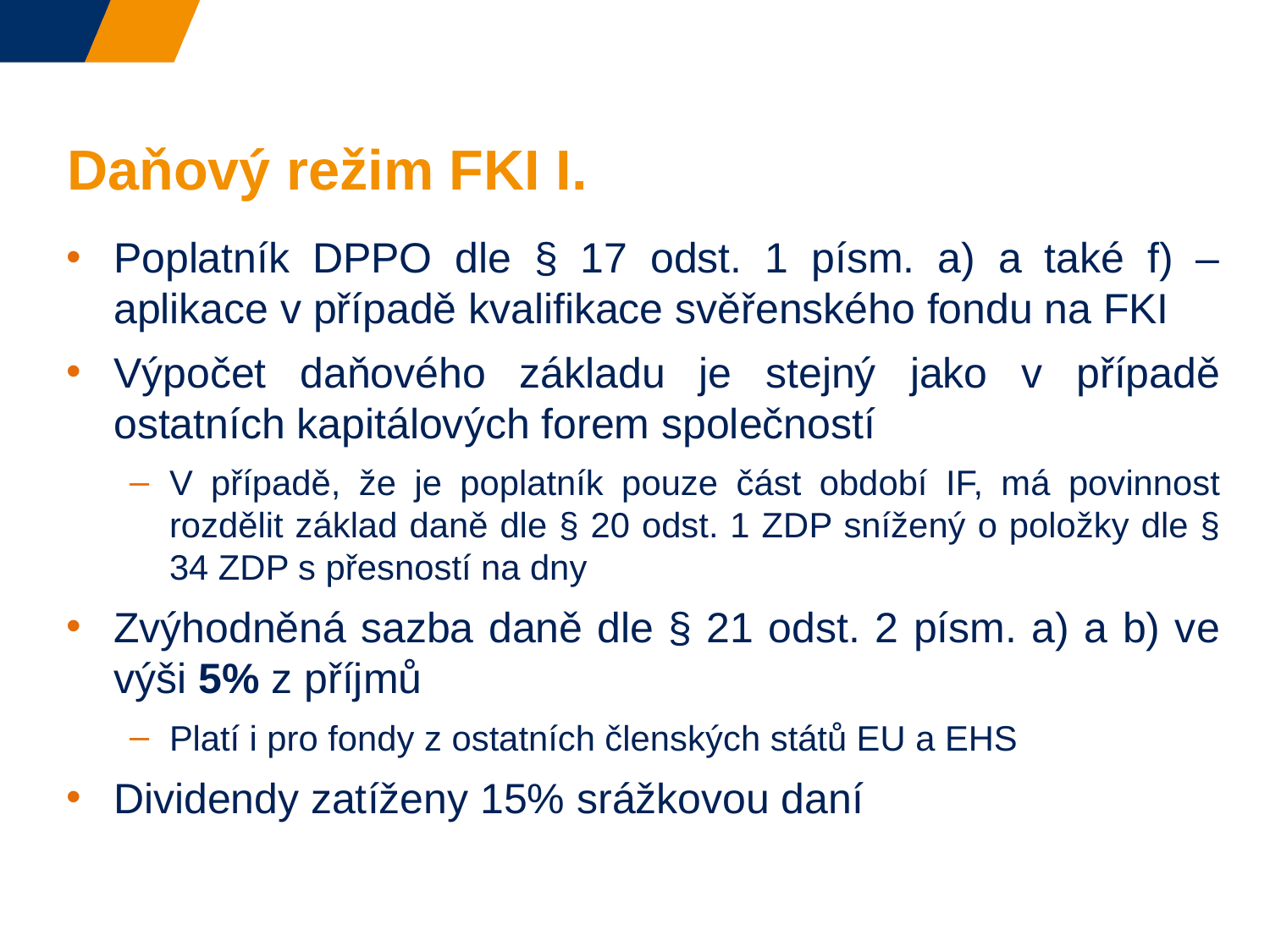

Daňový režim FKI I.
Poplatník DPPO dle § 17 odst. 1 písm. a) a také f) – aplikace v případě kvalifikace svěřenského fondu na FKI
Výpočet daňového základu je stejný jako v případě ostatních kapitálových forem společností
V případě, že je poplatník pouze část období IF, má povinnost rozdělit základ daně dle § 20 odst. 1 ZDP snížený o položky dle § 34 ZDP s přesností na dny
Zvýhodněná sazba daně dle § 21 odst. 2 písm. a) a b) ve výši 5% z příjmů
Platí i pro fondy z ostatních členských států EU a EHS
Dividendy zatíženy 15% srážkovou daní